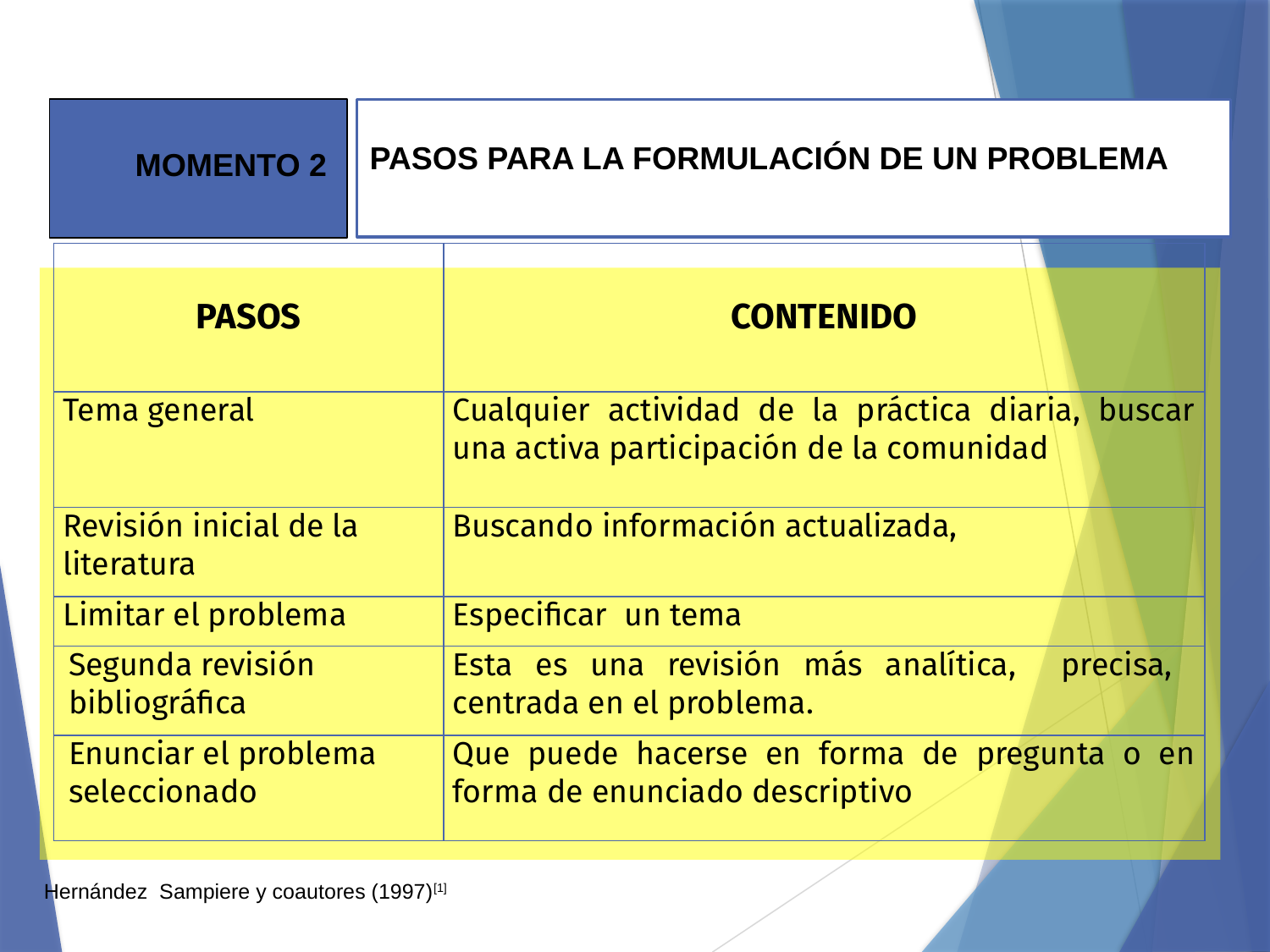

PASOS PARA LA FORMULACIÓN DE UN PROBLEMA
MOMENTO 2
| PASOS | CONTENIDO |
| --- | --- |
| Tema general | Cualquier actividad de la práctica diaria, buscar una activa participación de la comunidad |
| Revisión inicial de la literatura | Buscando información actualizada, |
| Limitar el problema | Especificar un tema |
| Segunda revisión bibliográfica | Esta es una revisión más analítica, precisa, centrada en el problema. |
| Enunciar el problema seleccionado | Que puede hacerse en forma de pregunta o en forma de enunciado descriptivo |

Hernández  Sampiere y coautores (1997)[1]